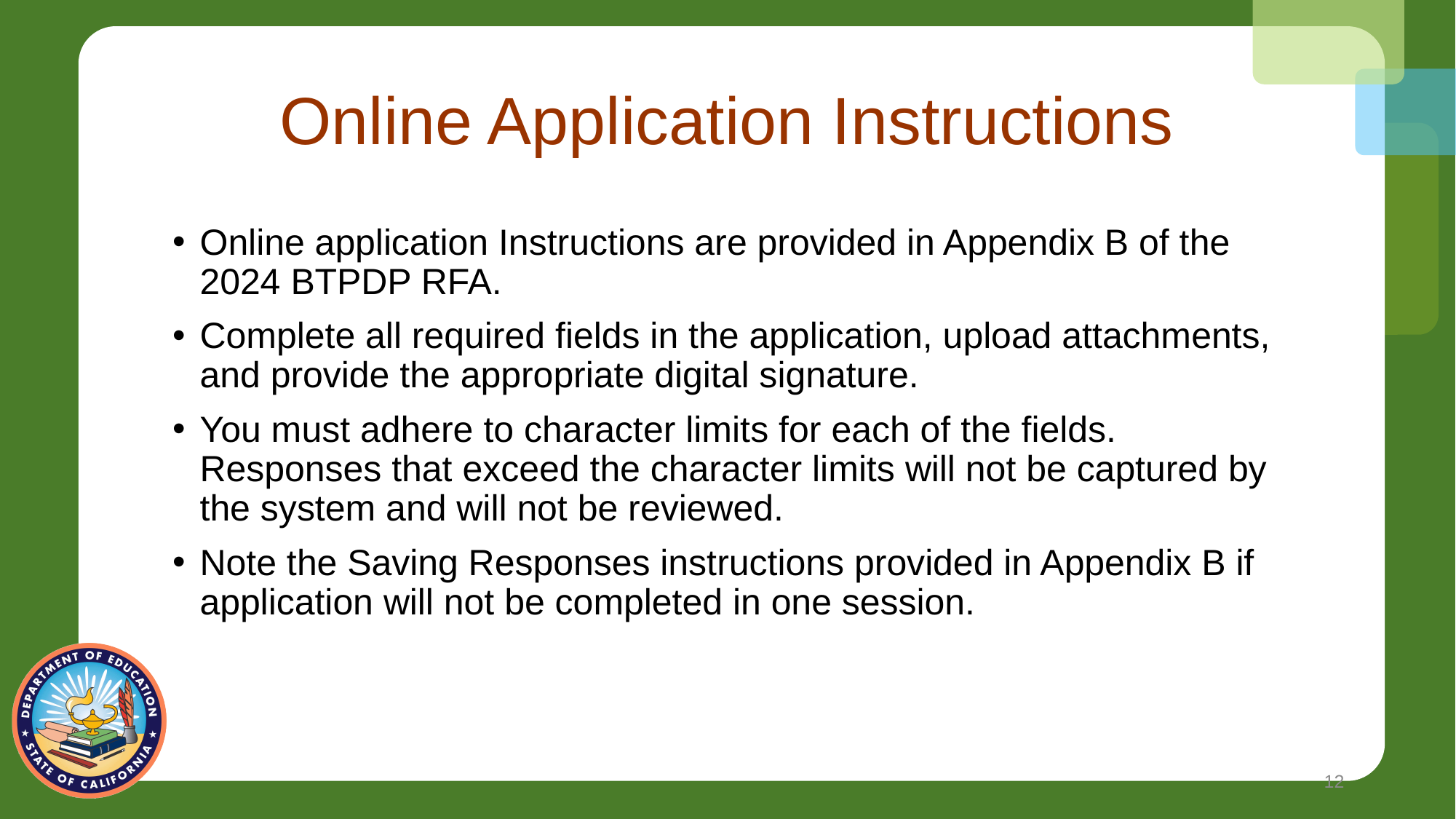

# Online Application Instructions
Online application Instructions are provided in Appendix B of the 2024 BTPDP RFA.
Complete all required fields in the application, upload attachments, and provide the appropriate digital signature.
You must adhere to character limits for each of the fields. Responses that exceed the character limits will not be captured by the system and will not be reviewed.
Note the Saving Responses instructions provided in Appendix B if application will not be completed in one session.
12